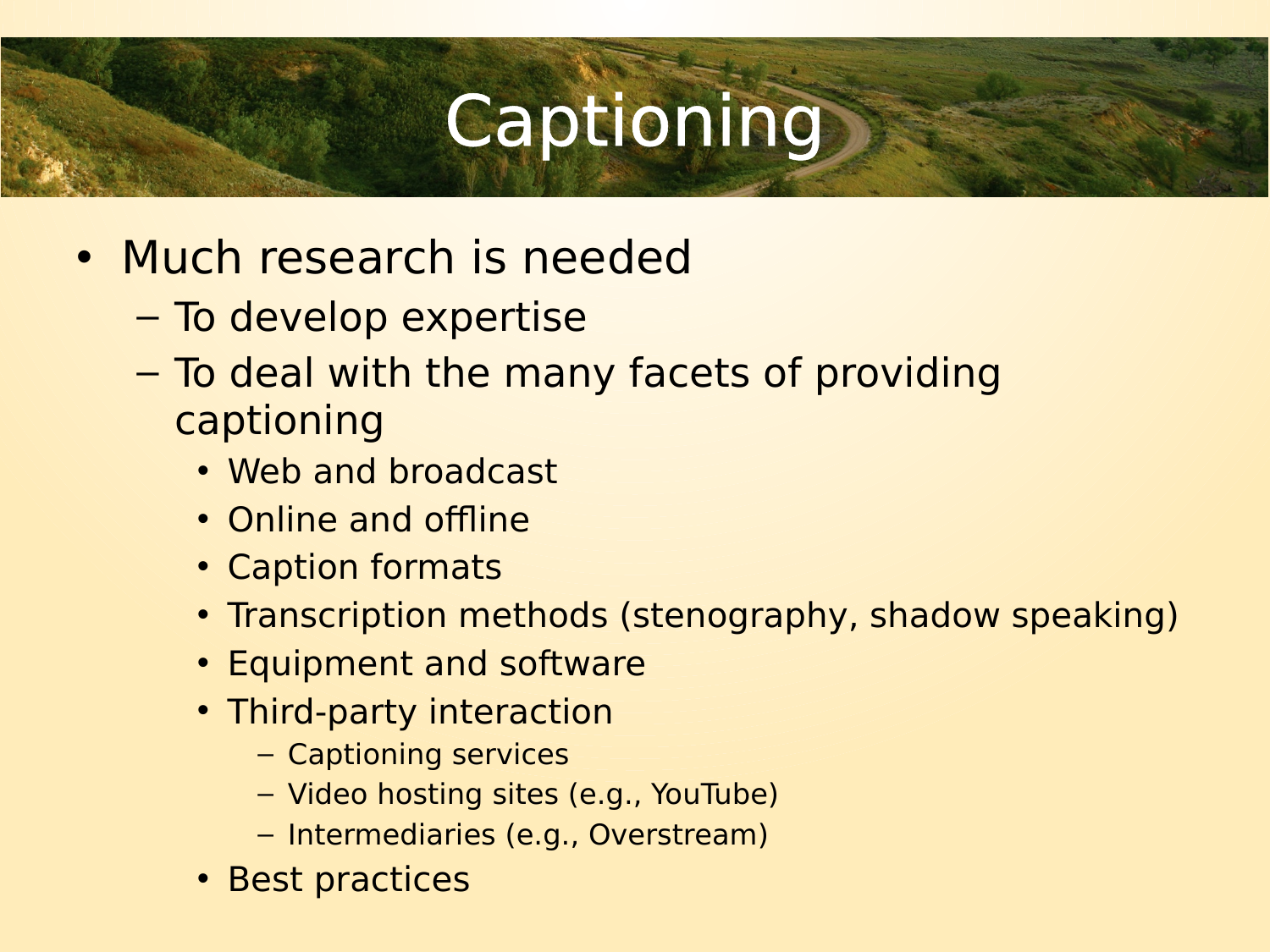

# Captioning
Much research is needed
To develop expertise
To deal with the many facets of providing captioning
Web and broadcast
Online and offline
Caption formats
Transcription methods (stenography, shadow speaking)
Equipment and software
Third-party interaction
Captioning services
Video hosting sites (e.g., YouTube)
Intermediaries (e.g., Overstream)
Best practices